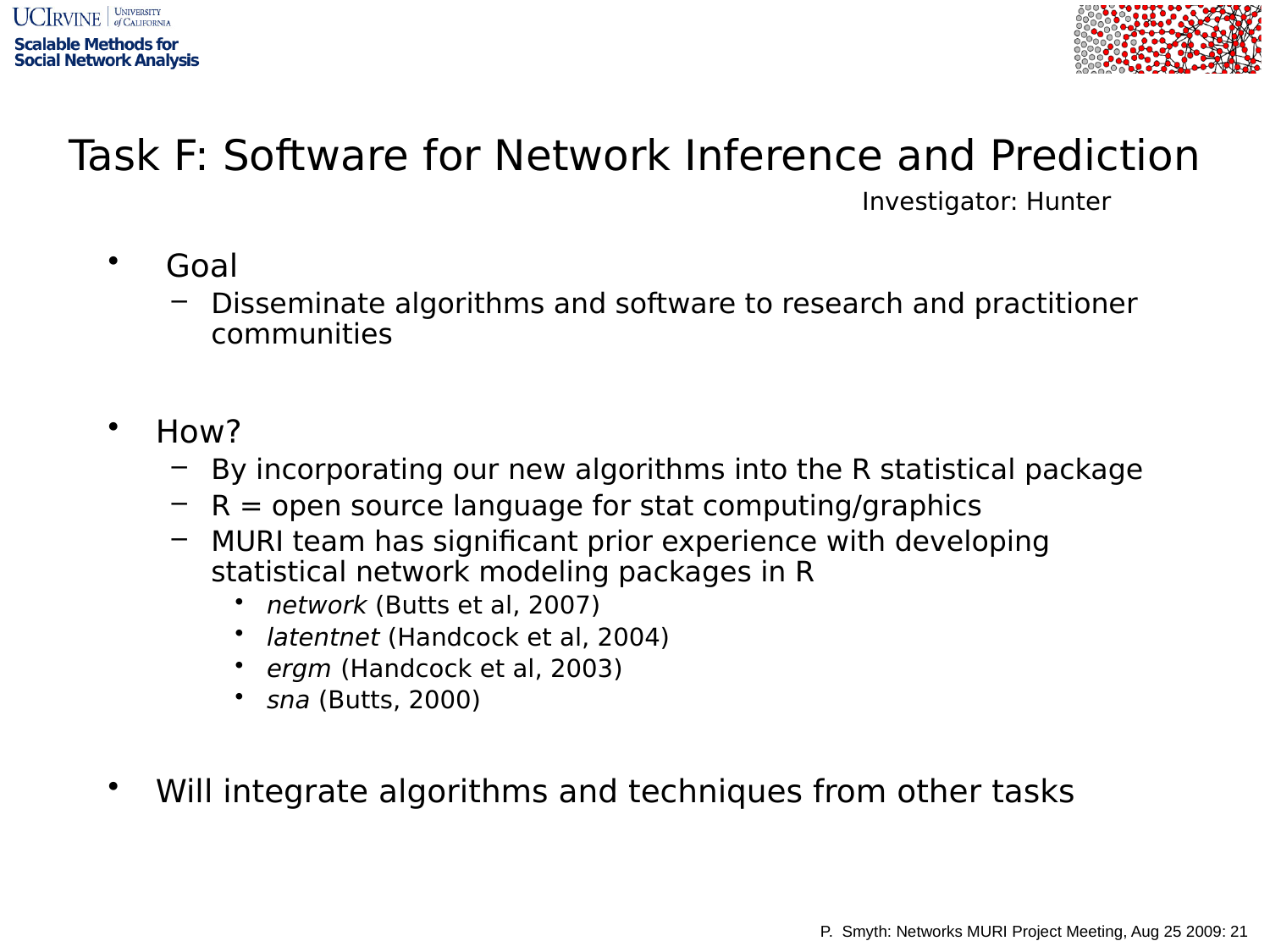

# Task F: Software for Network Inference and Prediction
Investigator: Hunter
 Goal
Disseminate algorithms and software to research and practitioner communities

How?
By incorporating our new algorithms into the R statistical package
R = open source language for stat computing/graphics
MURI team has significant prior experience with developing statistical network modeling packages in R
network (Butts et al, 2007)
latentnet (Handcock et al, 2004)
ergm (Handcock et al, 2003)
sna (Butts, 2000)

Will integrate algorithms and techniques from other tasks